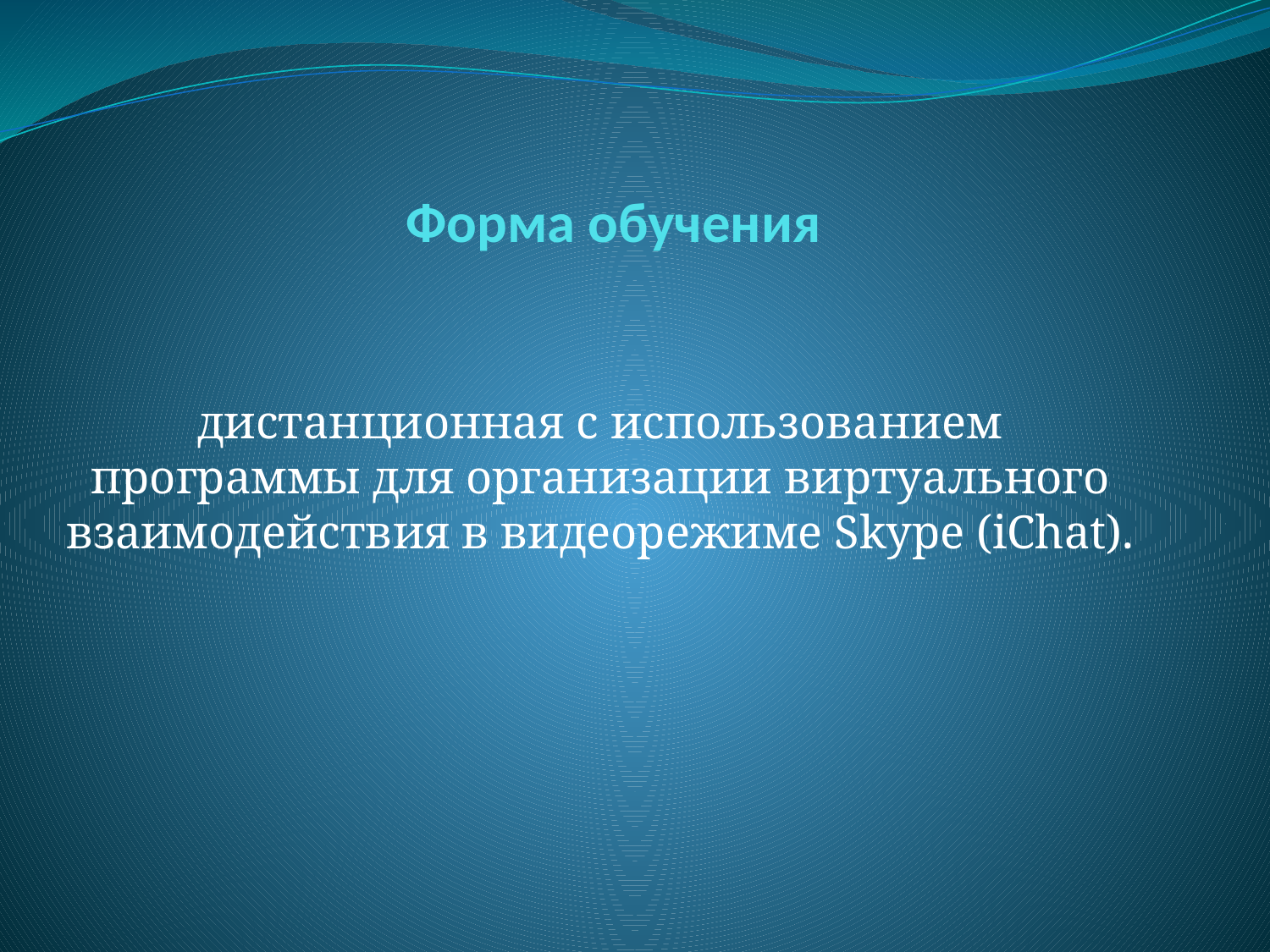

# Форма обучения
дистанционная с использованием программы для организации виртуального взаимодействия в видеорежиме Skype (iChat).